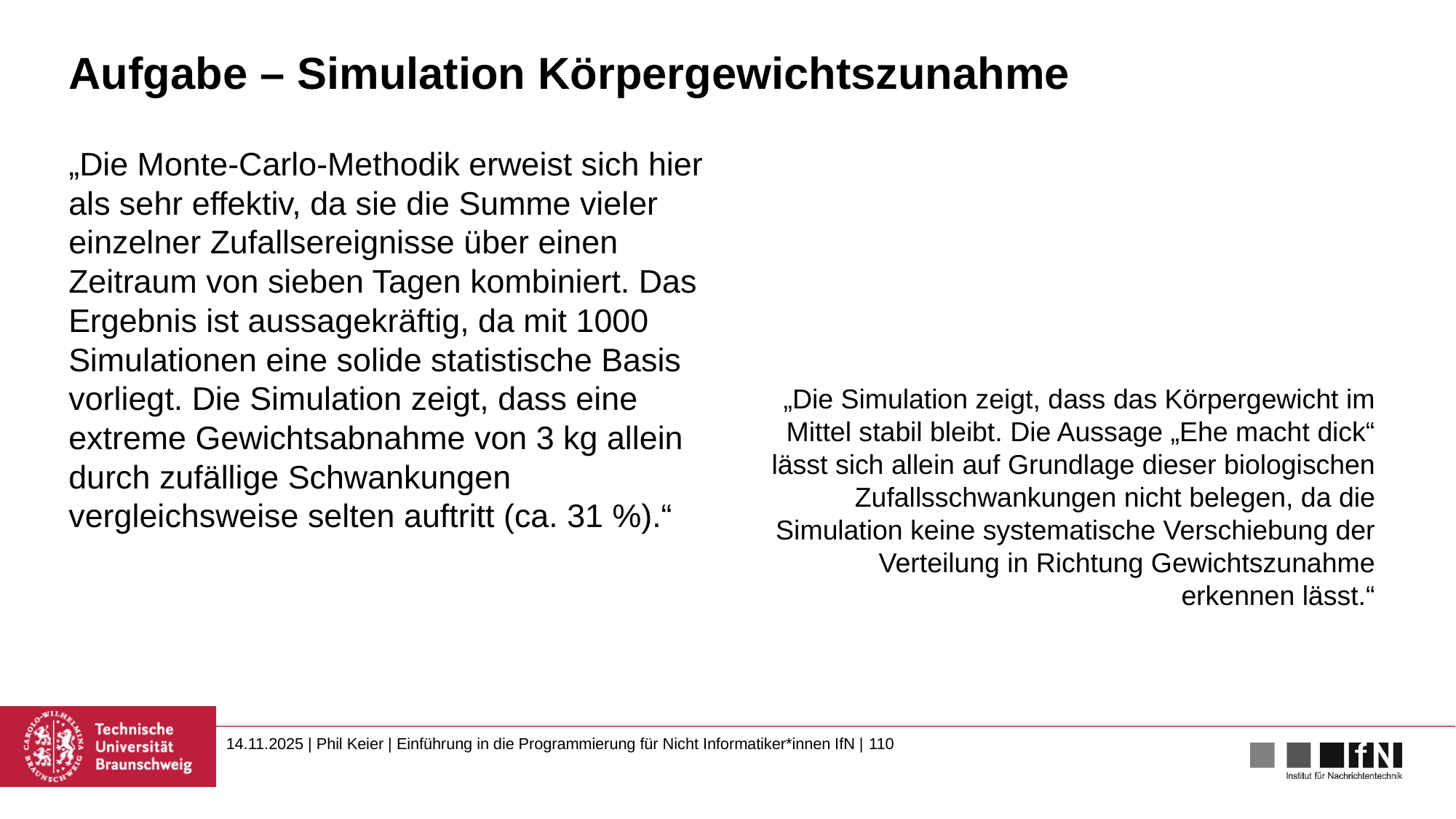

# Aufgabe – Simulation Körpergewichtszunahme
„Die Monte-Carlo-Methodik erweist sich hier als sehr effektiv, da sie die Summe vieler einzelner Zufallsereignisse über einen Zeitraum von sieben Tagen kombiniert. Das Ergebnis ist aussagekräftig, da mit 1000 Simulationen eine solide statistische Basis vorliegt. Die Simulation zeigt, dass eine extreme Gewichtsabnahme von 3 kg allein durch zufällige Schwankungen vergleichsweise selten auftritt (ca. 31 %).“
„Die Simulation zeigt, dass das Körpergewicht im Mittel stabil bleibt. Die Aussage „Ehe macht dick“ lässt sich allein auf Grundlage dieser biologischen Zufallsschwankungen nicht belegen, da die Simulation keine systematische Verschiebung der Verteilung in Richtung Gewichtszunahme erkennen lässt.“